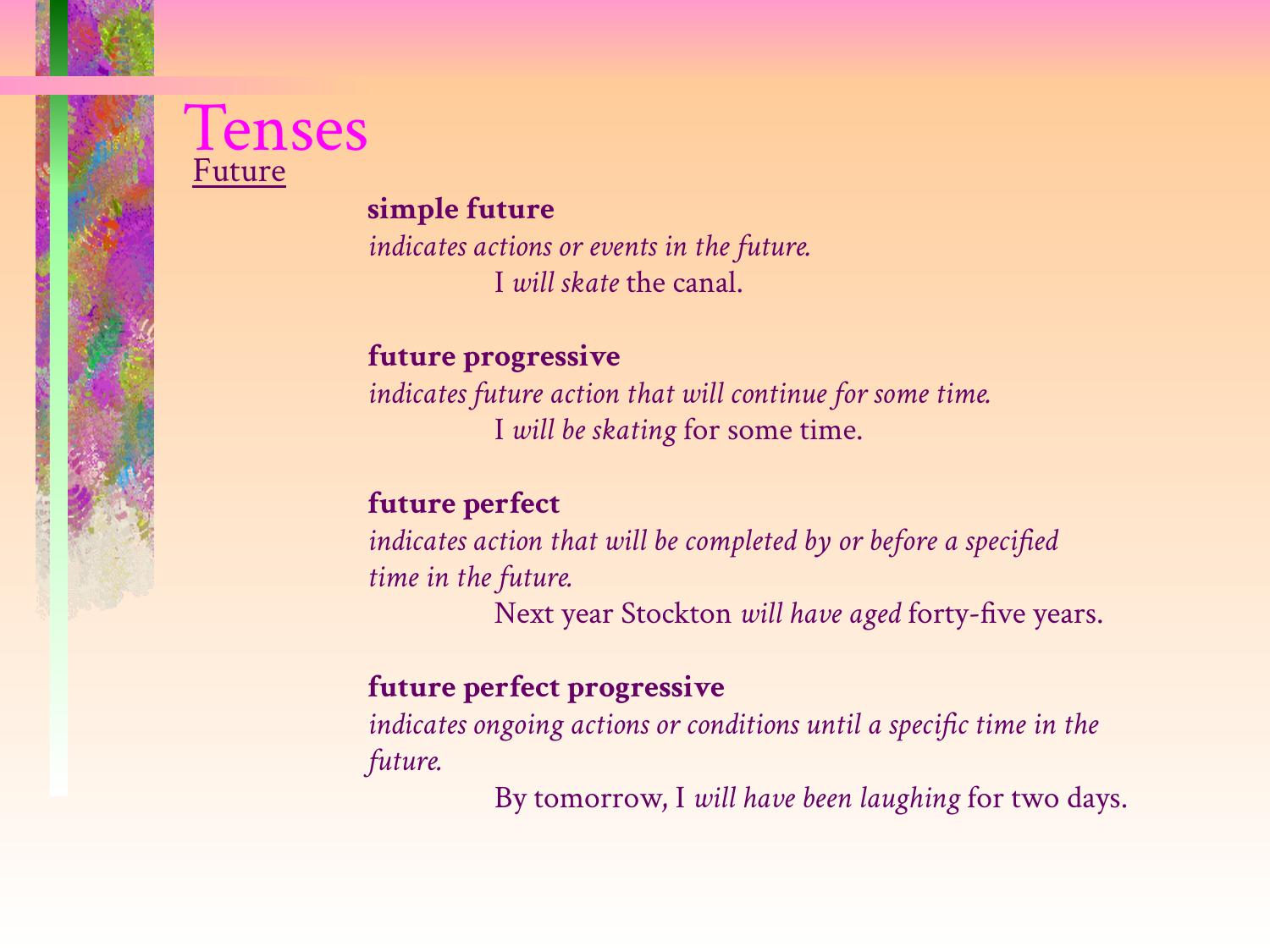

# Tenses
Future
		simple future
		indicates actions or events in the future.
			I will skate the canal.

		future progressive
		indicates future action that will continue for some time.
			I will be skating for some time.

		future perfect
		indicates action that will be completed by or before a specified
		time in the future.
			Next year Stockton will have aged forty-five years.

		future perfect progressive
		indicates ongoing actions or conditions until a specific time in the
		future.
			By tomorrow, I will have been laughing for two days.